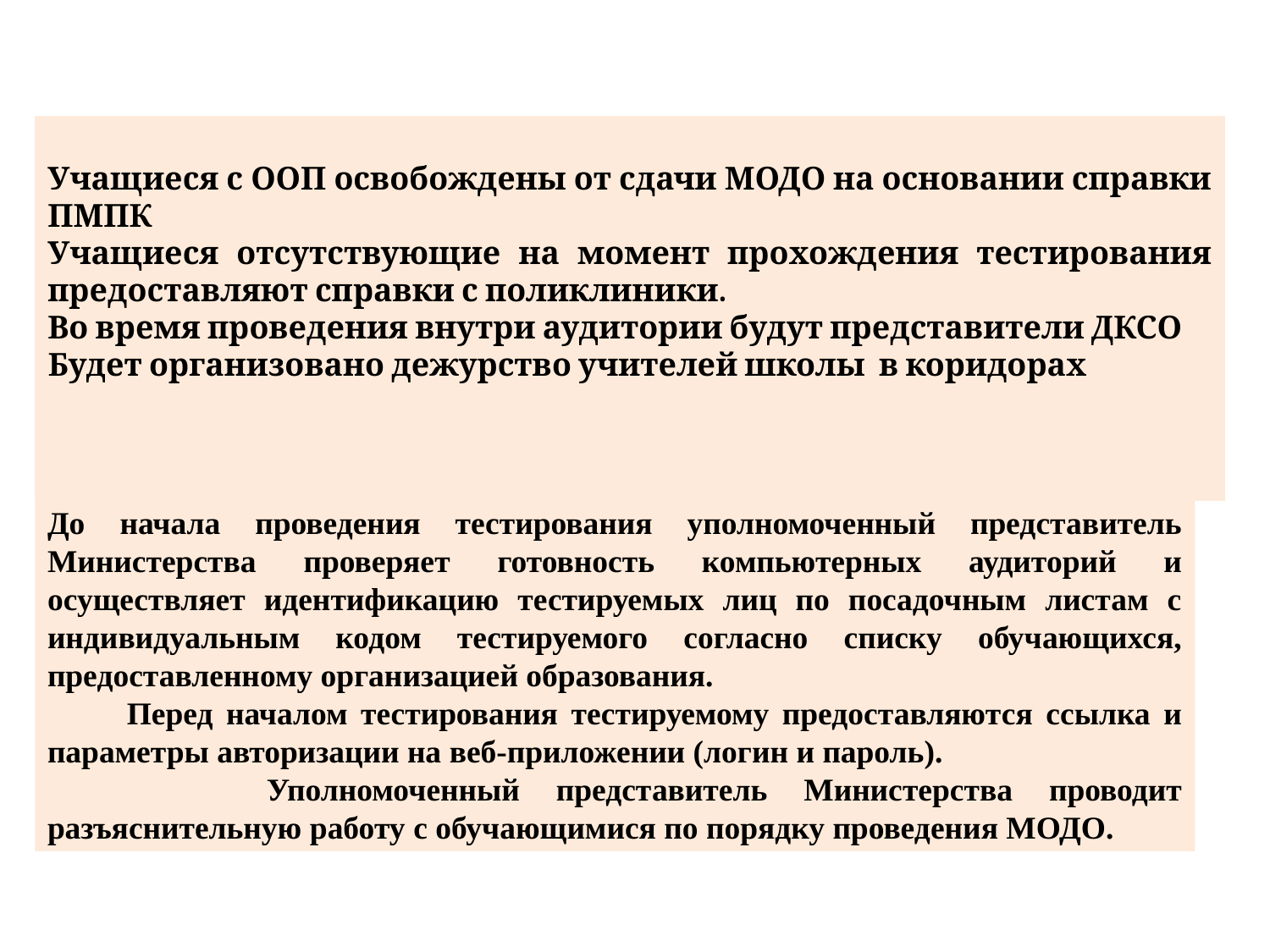

| Учащиеся с ООП освобождены от сдачи МОДО на основании справки ПМПК Учащиеся отсутствующие на момент прохождения тестирования предоставляют справки с поликлиники. Во время проведения внутри аудитории будут представители ДКСО Будет организовано дежурство учителей школы в коридорах |
| --- |
|  |
До начала проведения тестирования уполномоченный представитель Министерства проверяет готовность компьютерных аудиторий и осуществляет идентификацию тестируемых лиц по посадочным листам с индивидуальным кодом тестируемого согласно списку обучающихся, предоставленному организацией образования.
      Перед началом тестирования тестируемому предоставляются ссылка и параметры авторизации на веб-приложении (логин и пароль).
      Уполномоченный представитель Министерства проводит разъяснительную работу с обучающимися по порядку проведения МОДО.